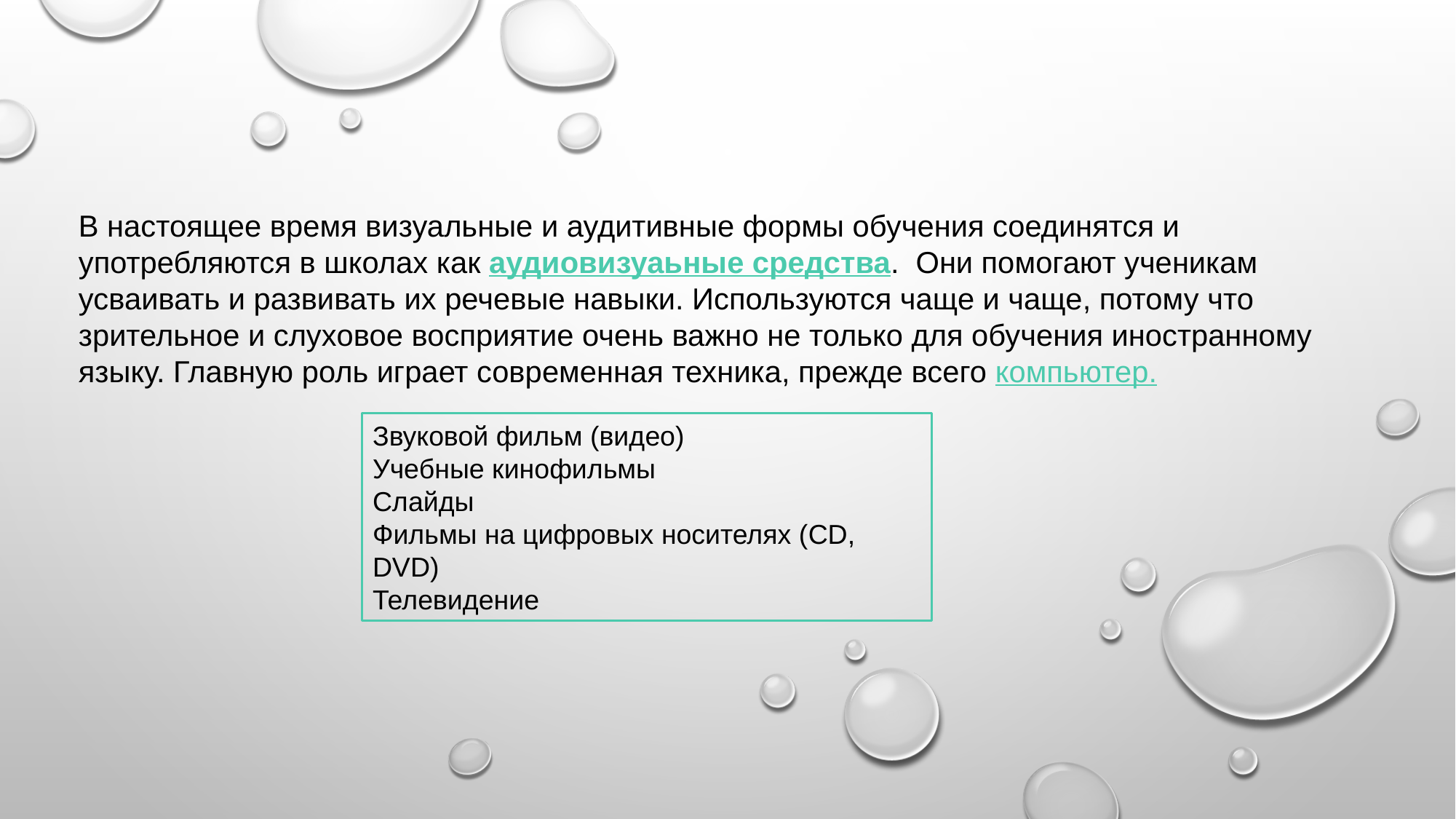

В настоящее время визуальные и аудитивные формы обучения соединятся и употребляются в школах как аудиовизуаьные средства.  Они помогают ученикам усваивать и развивать их речевые навыки. Используются чаще и чаще, потому что зрительное и слуховое восприятиe очень важнo не только для обучения иностранному языку. Главную роль играет современная техника, прежде всего компьютер.

Звуковой фильм (видео)
Учебные кинофильмы
Слайды
Фильмы на цифровых носителях (CD, DVD)
Телевидение